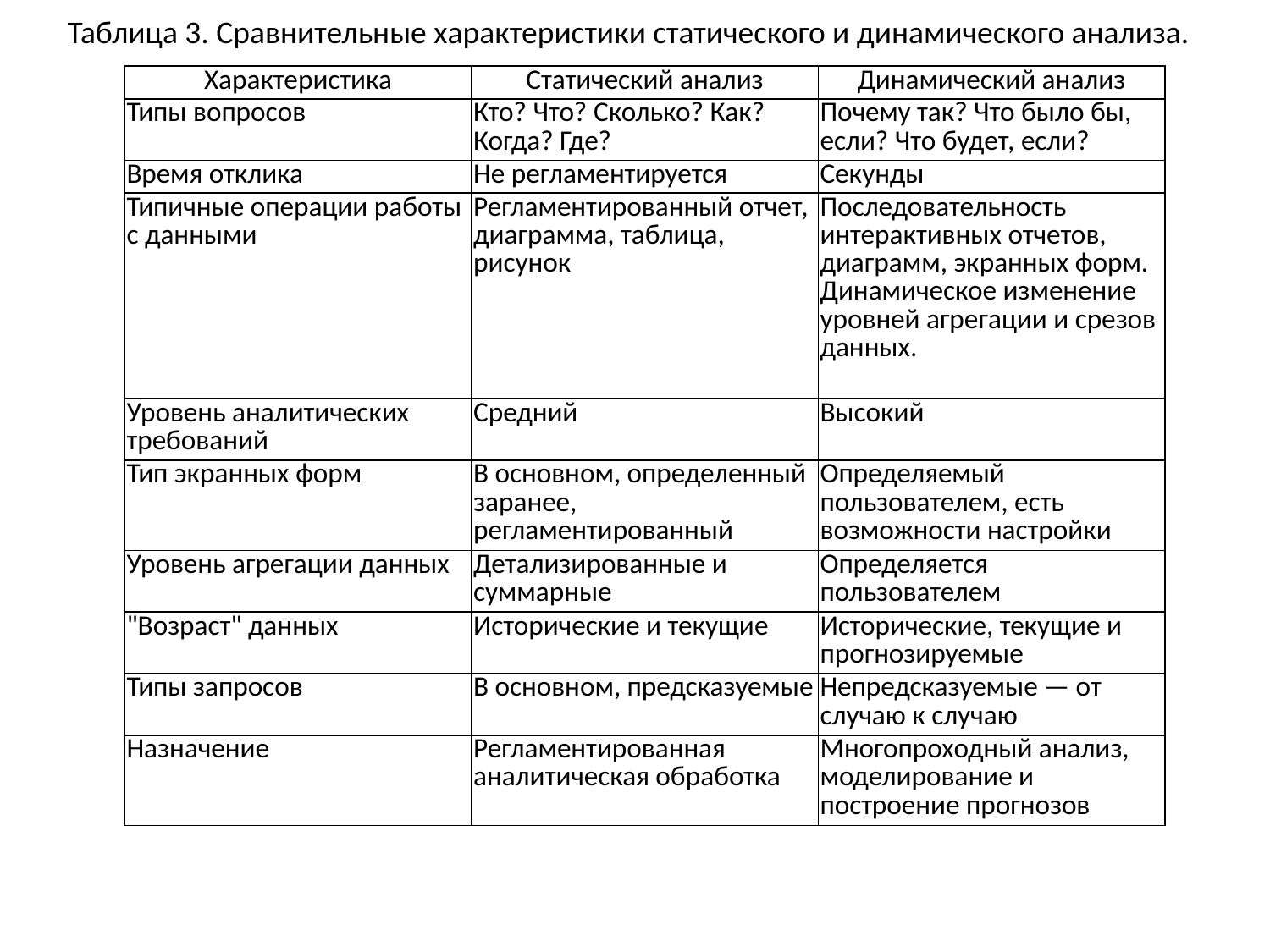

Таблица 3. Сравнительные характеристики статического и динамического анализа.
| Характеристика | Статический анализ | Динамический анализ |
| --- | --- | --- |
| Типы вопросов | Кто? Что? Сколько? Как? Когда? Где? | Почему так? Что было бы, если? Что будет, если? |
| Время отклика | Не регламентируется | Секунды |
| Типичные операции работы с данными | Регламентированный отчет, диаграмма, таблица, рисунок | Последовательность интерактивных отчетов, диаграмм, экранных форм. Динамическое изменение уровней агрегации и срезов данных. |
| Уровень аналитических требований | Средний | Высокий |
| Тип экранных форм | В основном, определенный заранее, регламентированный | Определяемый пользователем, есть возможности настройки |
| Уровень агрегации данных | Детализированные и суммарные | Определяется пользователем |
| "Возраст" данных | Исторические и текущие | Исторические, текущие и прогнозируемые |
| Типы запросов | В основном, предсказуемые | Непредсказуемые — от случаю к случаю |
| Назначение | Регламентированная аналитическая обработка | Многопроходный анализ, моделирование и построение прогнозов |